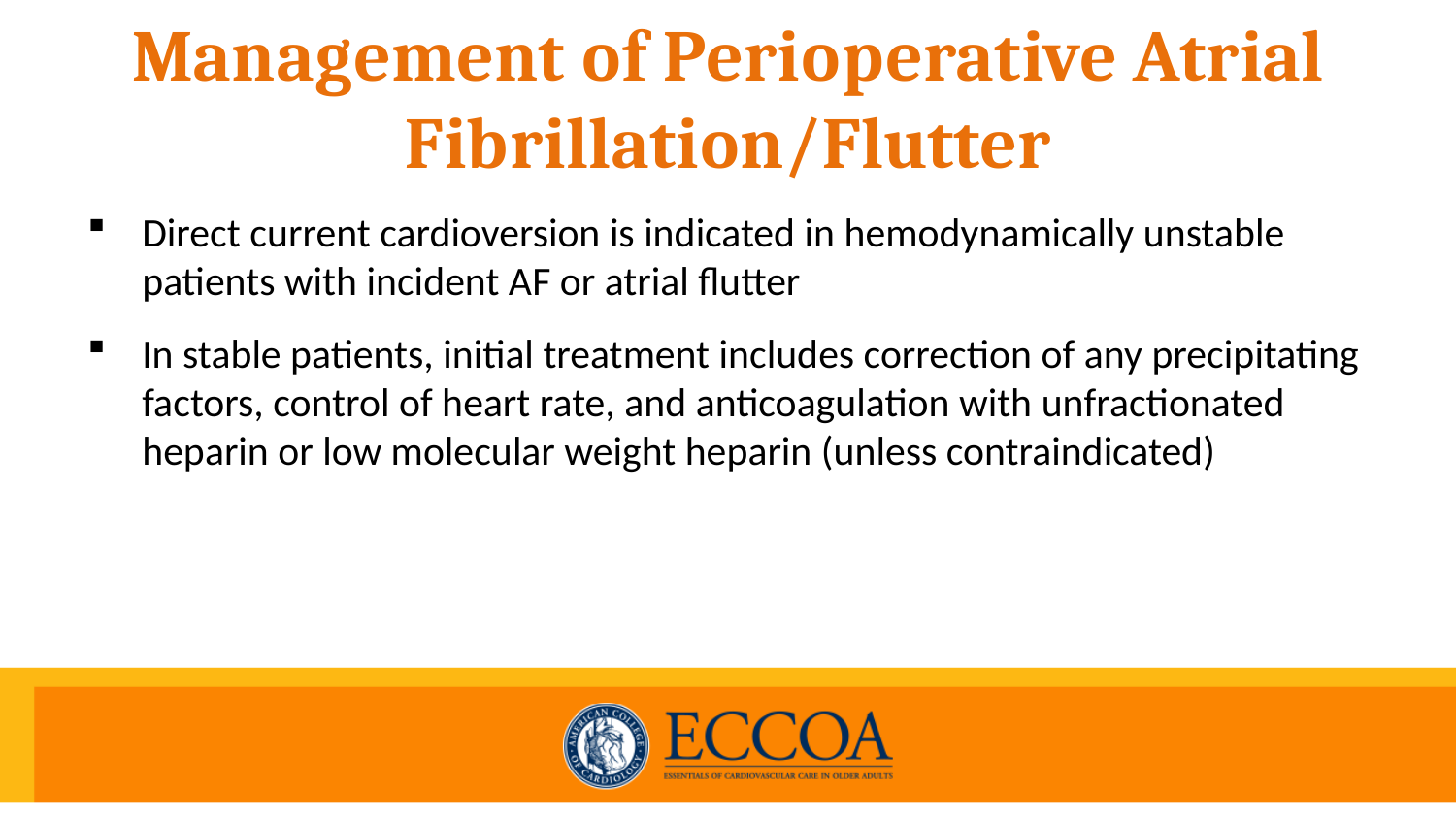

# Management of Perioperative Atrial Fibrillation/Flutter
Direct current cardioversion is indicated in hemodynamically unstable patients with incident AF or atrial flutter
In stable patients, initial treatment includes correction of any precipitating factors, control of heart rate, and anticoagulation with unfractionated heparin or low molecular weight heparin (unless contraindicated)